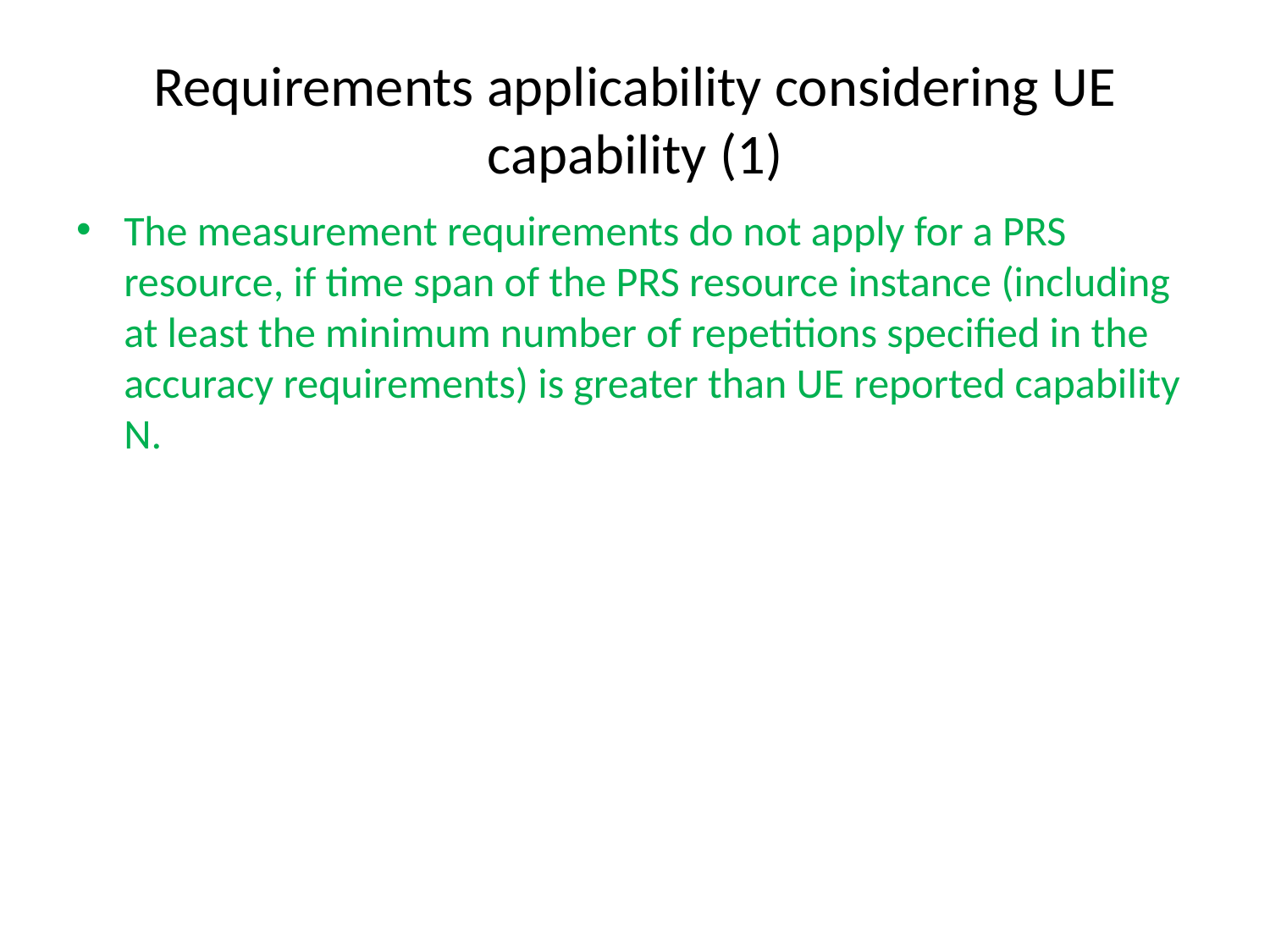

# Requirements applicability considering UE capability (1)
The measurement requirements do not apply for a PRS resource, if time span of the PRS resource instance (including at least the minimum number of repetitions specified in the accuracy requirements) is greater than UE reported capability N.